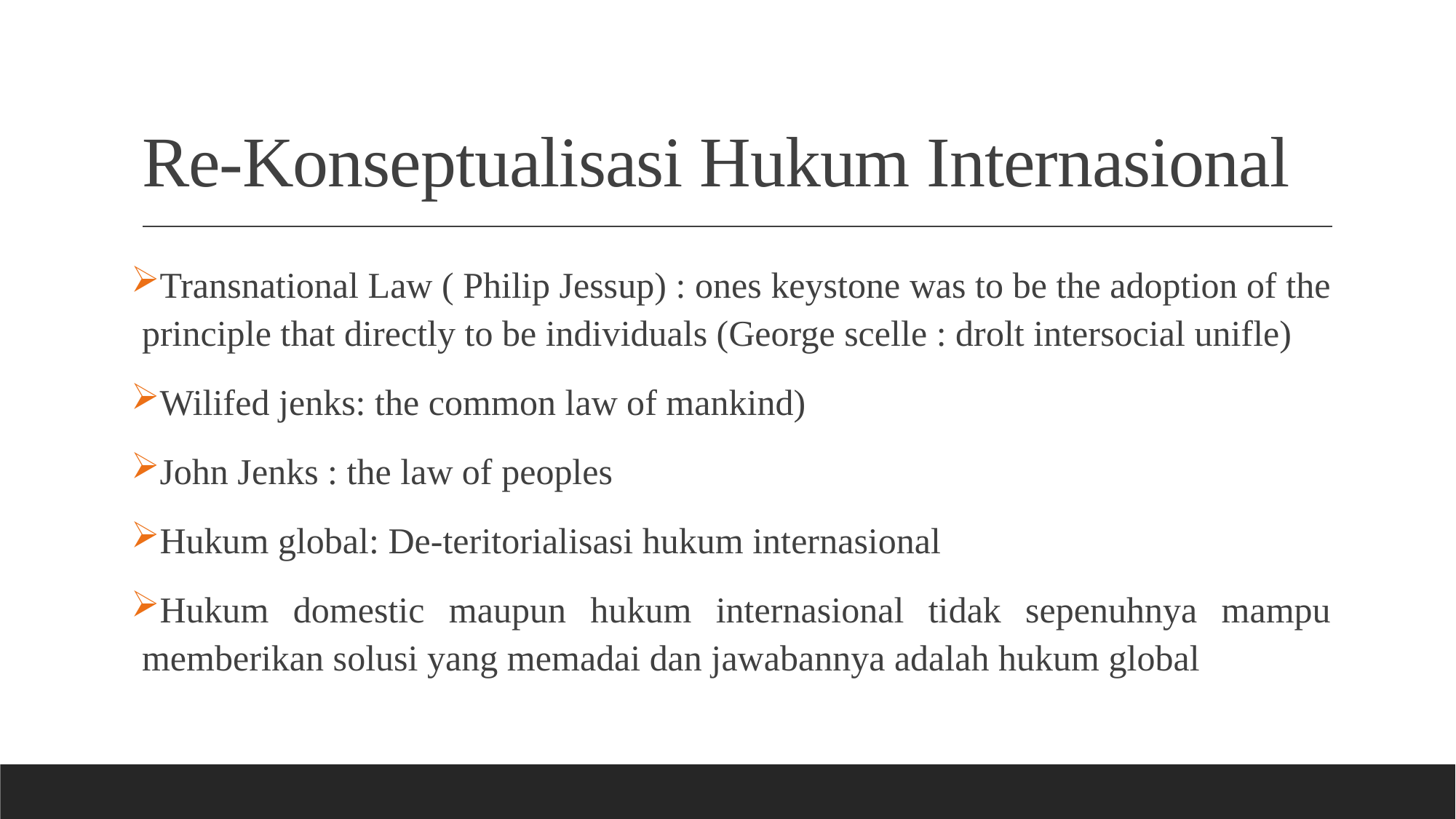

# Re-Konseptualisasi Hukum Internasional
Transnational Law ( Philip Jessup) : ones keystone was to be the adoption of the principle that directly to be individuals (George scelle : drolt intersocial unifle)
Wilifed jenks: the common law of mankind)
John Jenks : the law of peoples
Hukum global: De-teritorialisasi hukum internasional
Hukum domestic maupun hukum internasional tidak sepenuhnya mampu memberikan solusi yang memadai dan jawabannya adalah hukum global